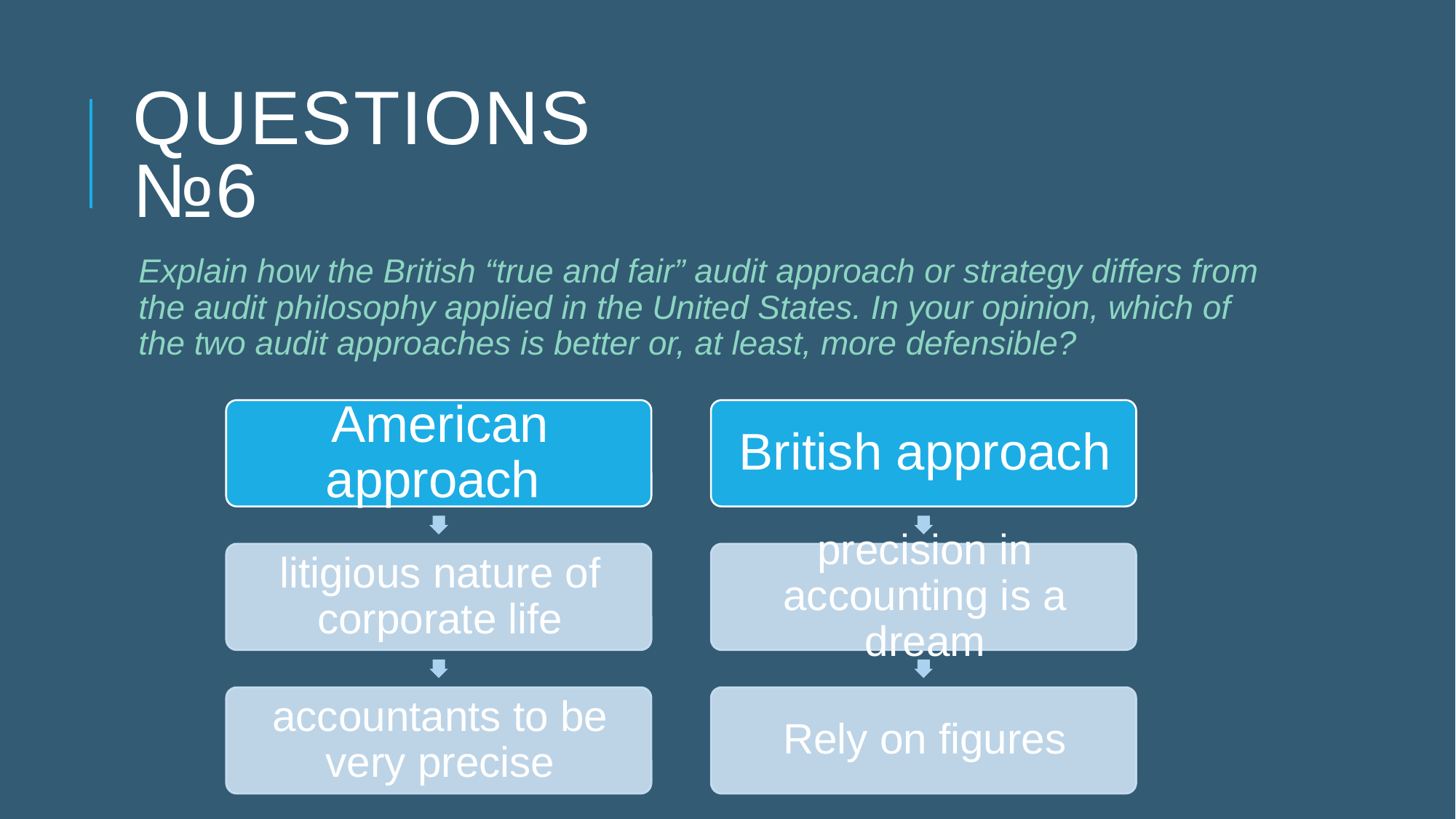

# Questions №6
Explain how the British “true and fair” audit approach or strategy differs from the audit philosophy applied in the United States. In your opinion, which of the two audit approaches is better or, at least, more defensible?

American approach
litigious nature of corporate life
accountants to be very precise
British approach
precision in accounting is a dream
Rely on figures